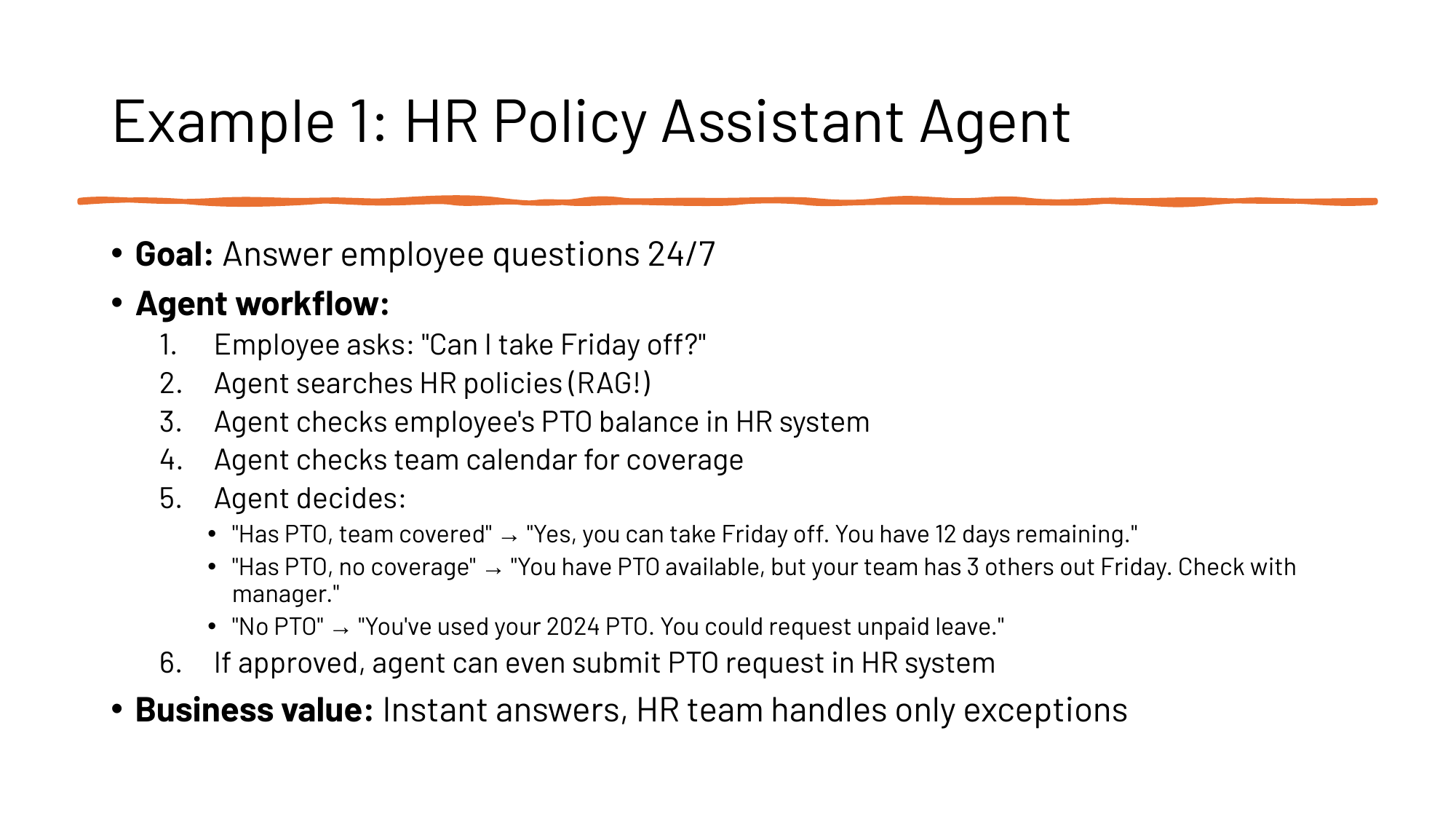

# Example 1: HR Policy Assistant Agent

Goal: Answer employee questions 24/7
Agent workflow:
Employee asks: "Can I take Friday off?"
Agent searches HR policies (RAG!)
Agent checks employee's PTO balance in HR system
Agent checks team calendar for coverage
Agent decides:
"Has PTO, team covered" → "Yes, you can take Friday off. You have 12 days remaining."
"Has PTO, no coverage" → "You have PTO available, but your team has 3 others out Friday. Check with manager."
"No PTO" → "You've used your 2024 PTO. You could request unpaid leave."
If approved, agent can even submit PTO request in HR system
Business value: Instant answers, HR team handles only exceptions